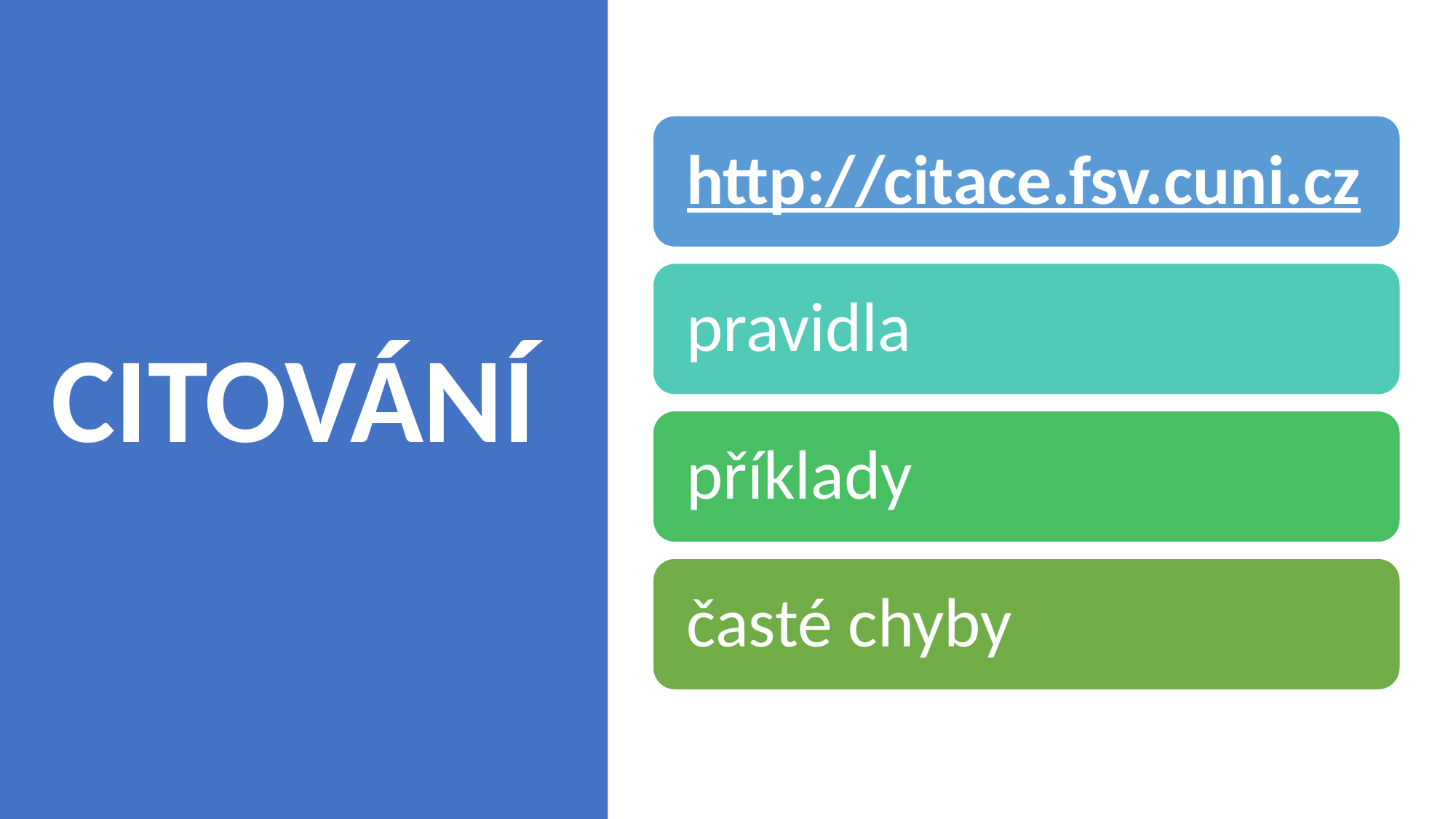

# CITOVÁNÍ
http://citace.fsv.cuni.cz
pravidla
příklady
časté chyby